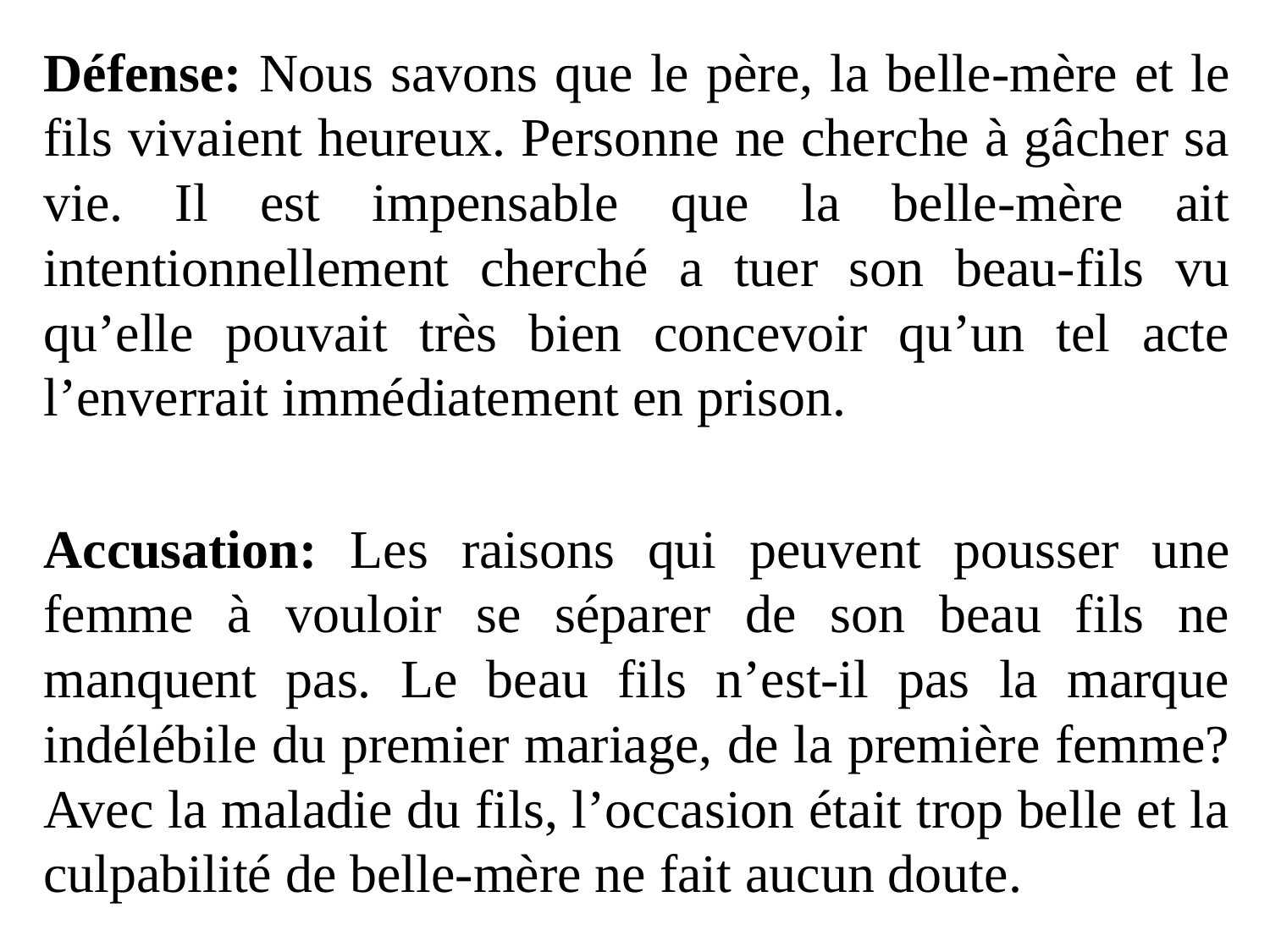

Défense: Nous savons que le père, la belle-mère et le fils vivaient heureux. Personne ne cherche à gâcher sa vie. Il est impensable que la belle-mère ait intentionnellement cherché a tuer son beau-fils vu qu’elle pouvait très bien concevoir qu’un tel acte l’enverrait immédiatement en prison.

Accusation: Les raisons qui peuvent pousser une femme à vouloir se séparer de son beau fils ne manquent pas. Le beau fils n’est-il pas la marque indélébile du premier mariage, de la première femme? Avec la maladie du fils, l’occasion était trop belle et la culpabilité de belle-mère ne fait aucun doute.